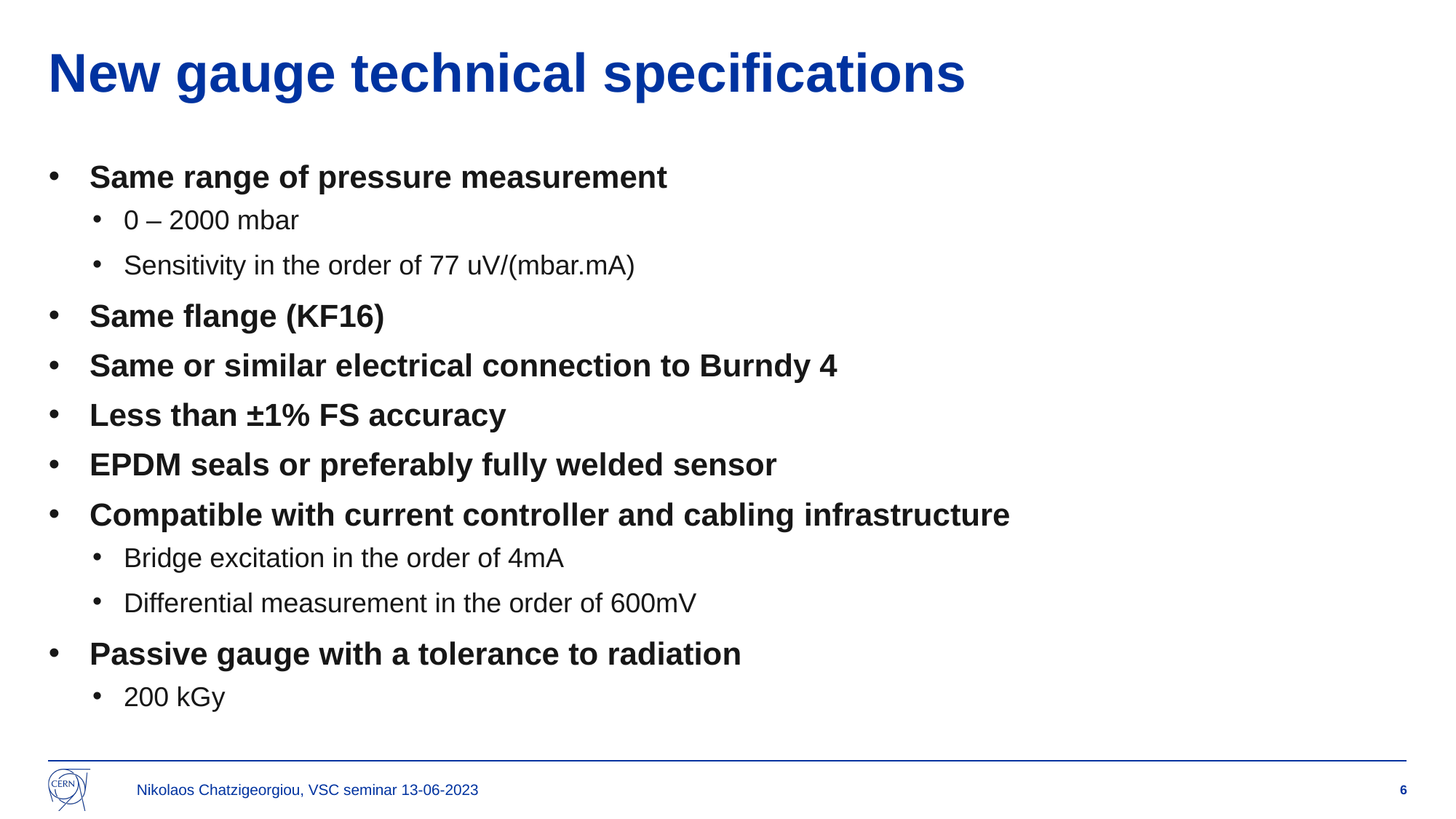

# New gauge technical specifications
Same range of pressure measurement
0 – 2000 mbar
Sensitivity in the order of 77 uV/(mbar.mA)
Same flange (KF16)
Same or similar electrical connection to Burndy 4
Less than ±1% FS accuracy
EPDM seals or preferably fully welded sensor
Compatible with current controller and cabling infrastructure
Bridge excitation in the order of 4mA
Differential measurement in the order of 600mV
Passive gauge with a tolerance to radiation
200 kGy
Nikolaos Chatzigeorgiou, VSC seminar 13-06-2023
6